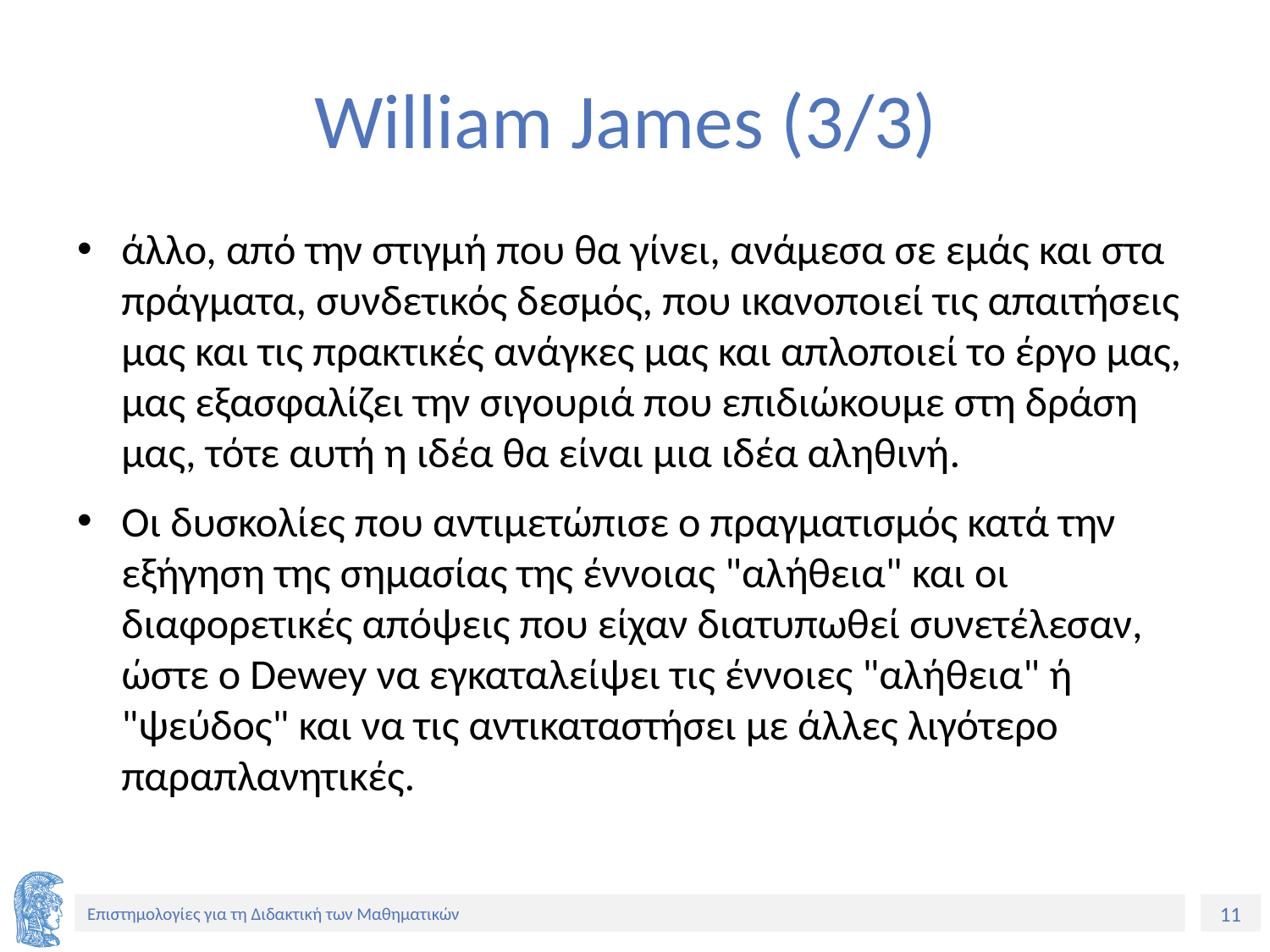

# William James (3/3)
άλλο, από την στιγμή που θα γίνει, ανάμεσα σε εμάς και στα πράγματα, συνδετικός δεσμός, που ικανοποιεί τις απαιτήσεις μας και τις πρακτικές ανάγκες μας και απλοποιεί το έργο μας, μας εξασφαλίζει την σιγουριά που επιδιώκουμε στη δράση μας, τότε αυτή η ιδέα θα είναι μια ιδέα αληθινή.
Οι δυσκολίες που αντιμετώπισε ο πραγματισμός κατά την εξήγηση της σημασίας της έννοιας "αλήθεια" και οι διαφορετικές απόψεις που είχαν διατυπωθεί συνετέλεσαν, ώστε ο Dewey να εγκαταλείψει τις έννοιες "αλήθεια" ή "ψεύδος" και να τις αντικαταστήσει με άλλες λιγότερο παραπλανητικές.